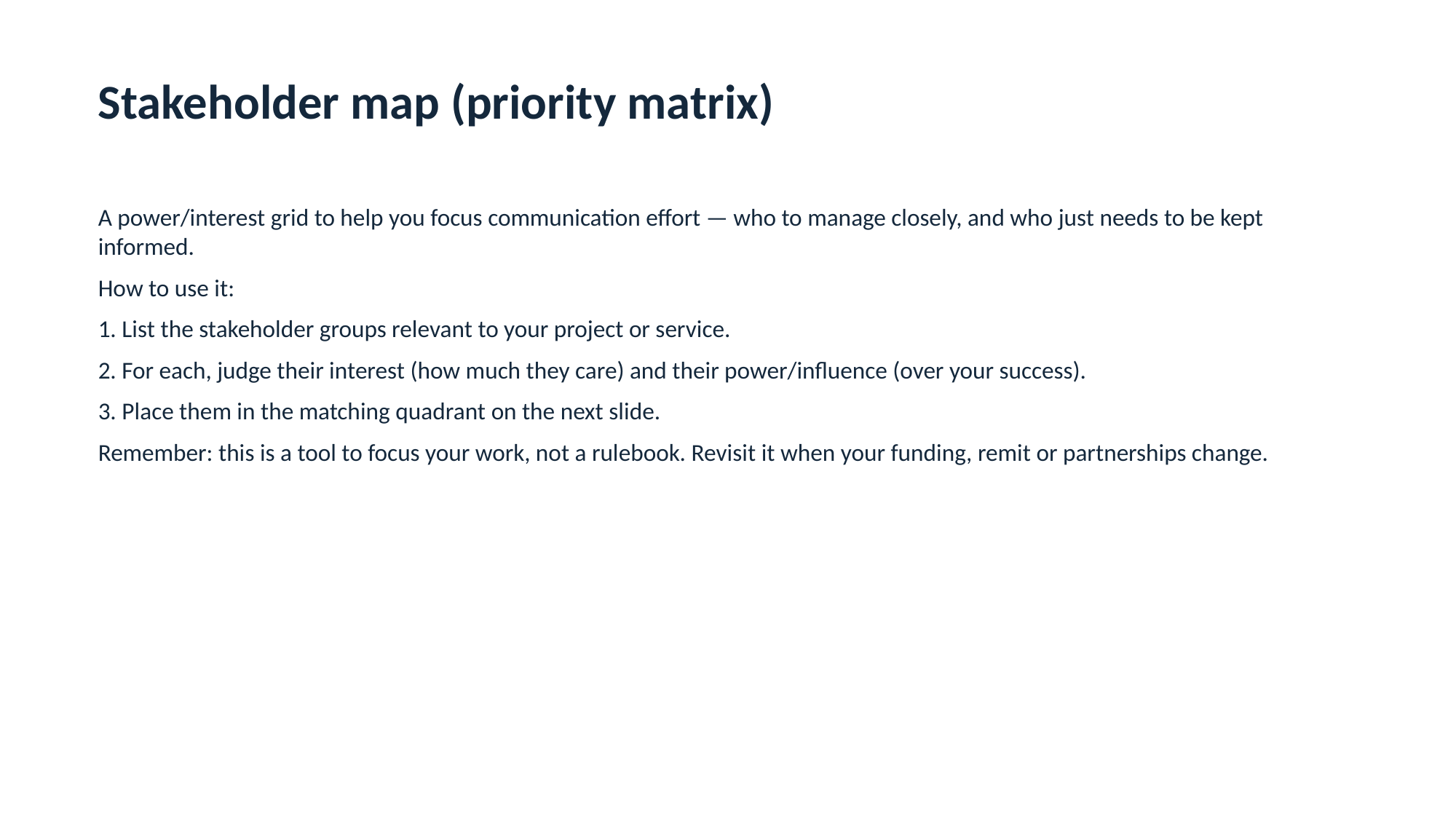

Stakeholder map (priority matrix)
A power/interest grid to help you focus communication effort — who to manage closely, and who just needs to be kept informed.
How to use it:
1. List the stakeholder groups relevant to your project or service.
2. For each, judge their interest (how much they care) and their power/influence (over your success).
3. Place them in the matching quadrant on the next slide.
Remember: this is a tool to focus your work, not a rulebook. Revisit it when your funding, remit or partnerships change.